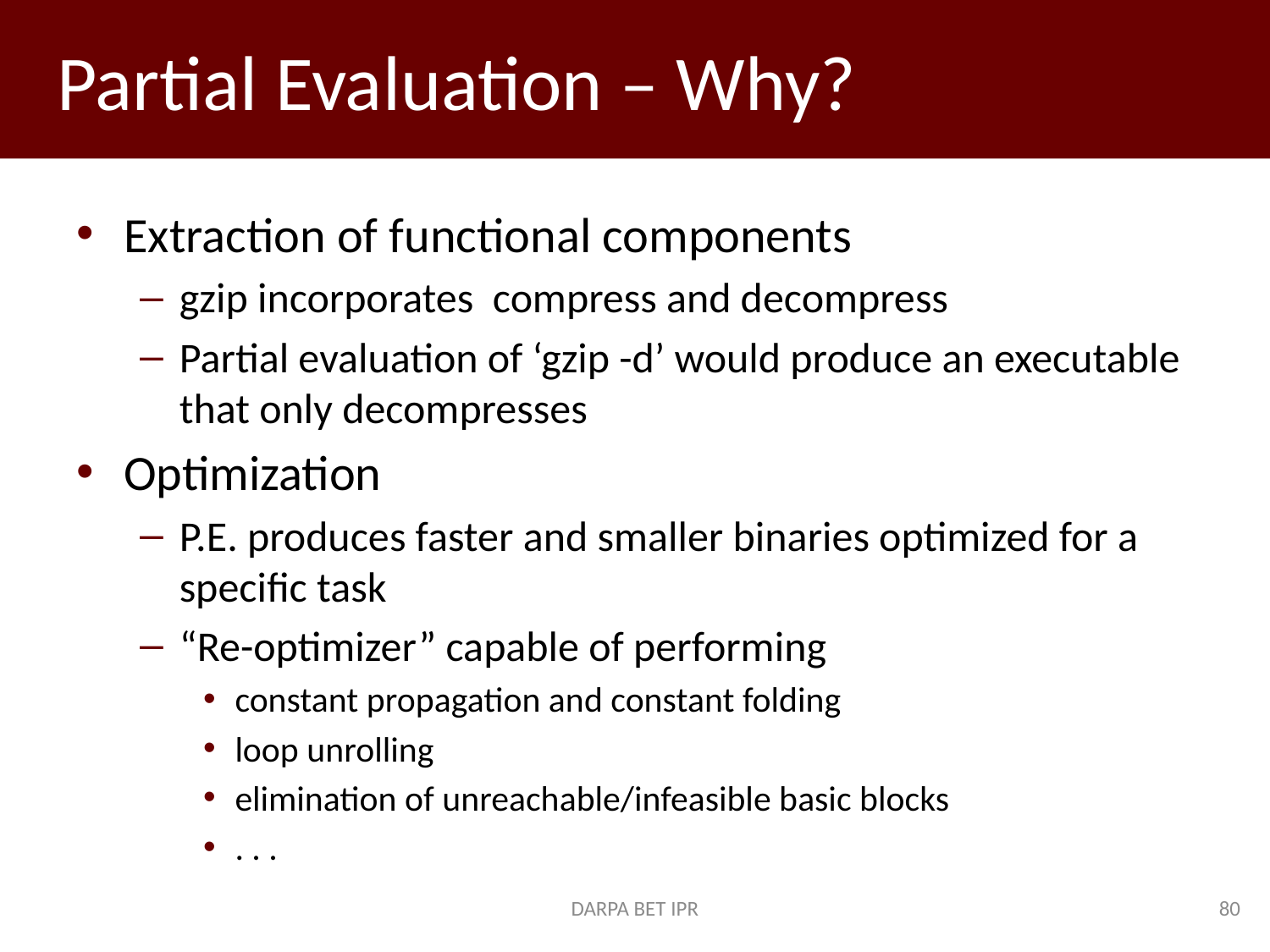

# Partial Evaluation – Why?
Extraction of functional components
gzip incorporates  compress and decompress
Partial evaluation of ‘gzip -d’ would produce an executable that only decompresses
Optimization
P.E. produces faster and smaller binaries optimized for a specific task
“Re-optimizer” capable of performing
constant propagation and constant folding
loop unrolling
elimination of unreachable/infeasible basic blocks
. . .
DARPA BET IPR
80